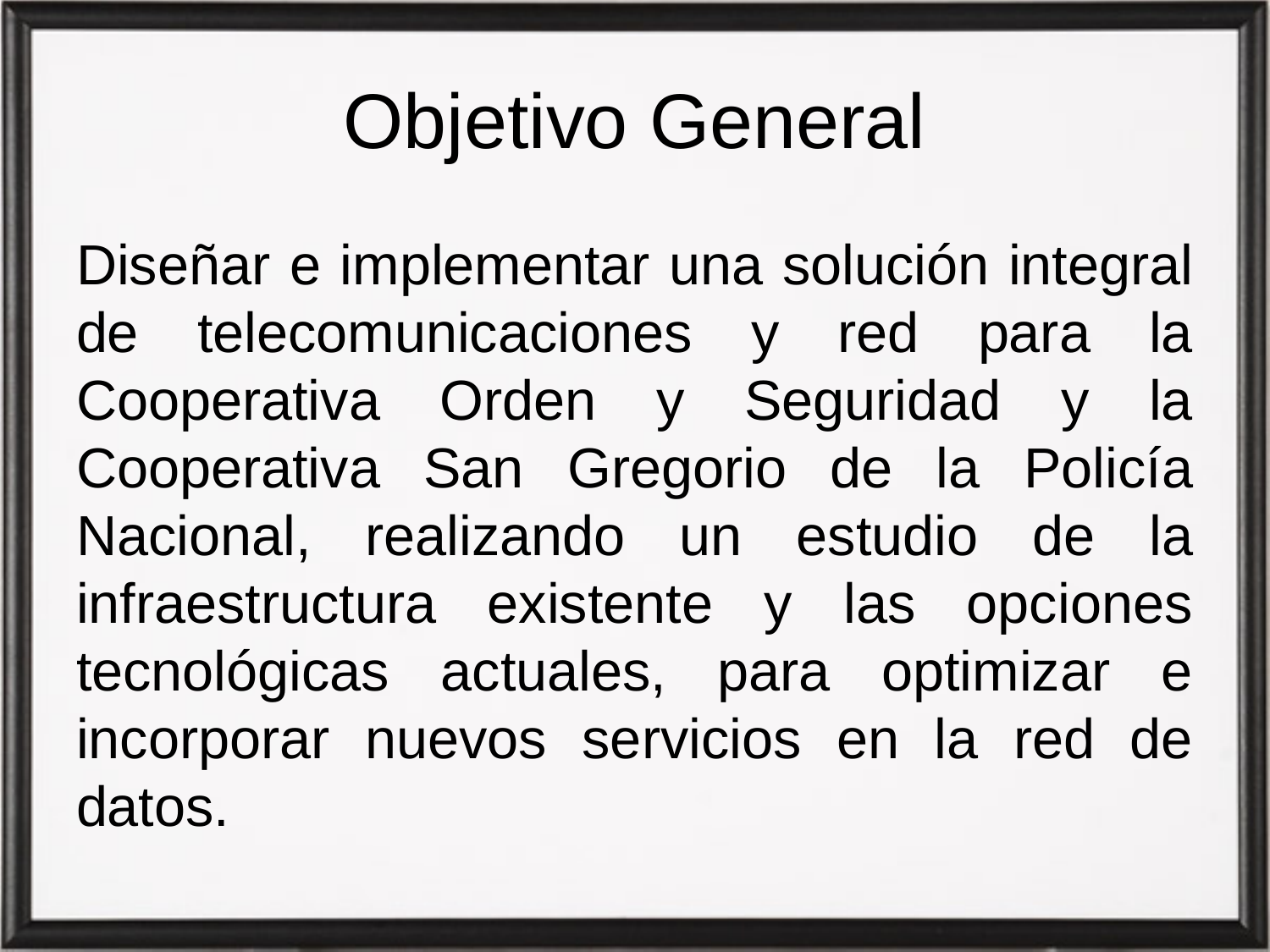

# Objetivo General
Diseñar e implementar una solución integral de telecomunicaciones y red para la Cooperativa Orden y Seguridad y la Cooperativa San Gregorio de la Policía Nacional, realizando un estudio de la infraestructura existente y las opciones tecnológicas actuales, para optimizar e incorporar nuevos servicios en la red de datos.